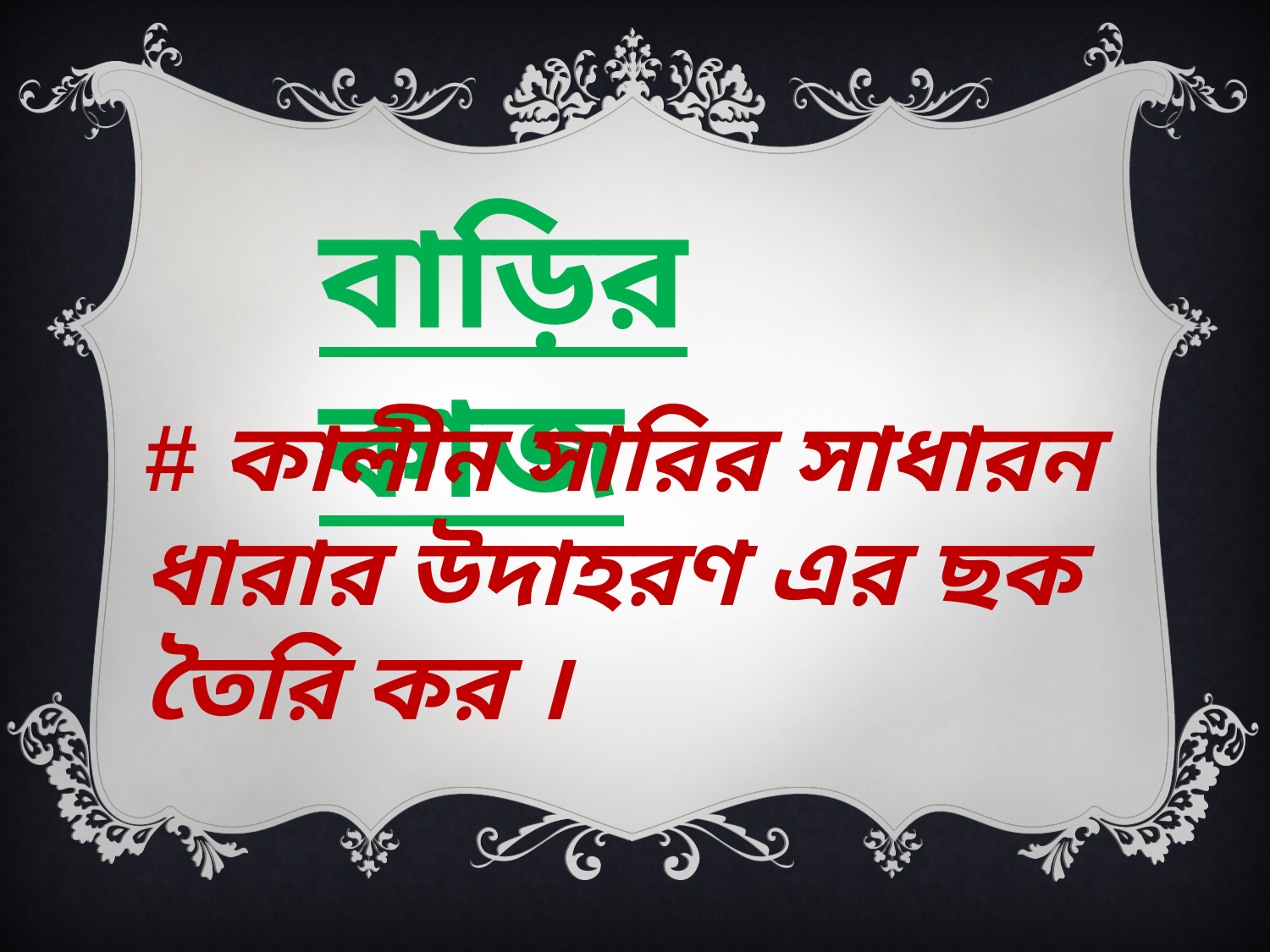

বাড়ির কাজ
# কালীন সারির সাধারন ধারার উদাহরণ এর ছক  তৈরি কর ।